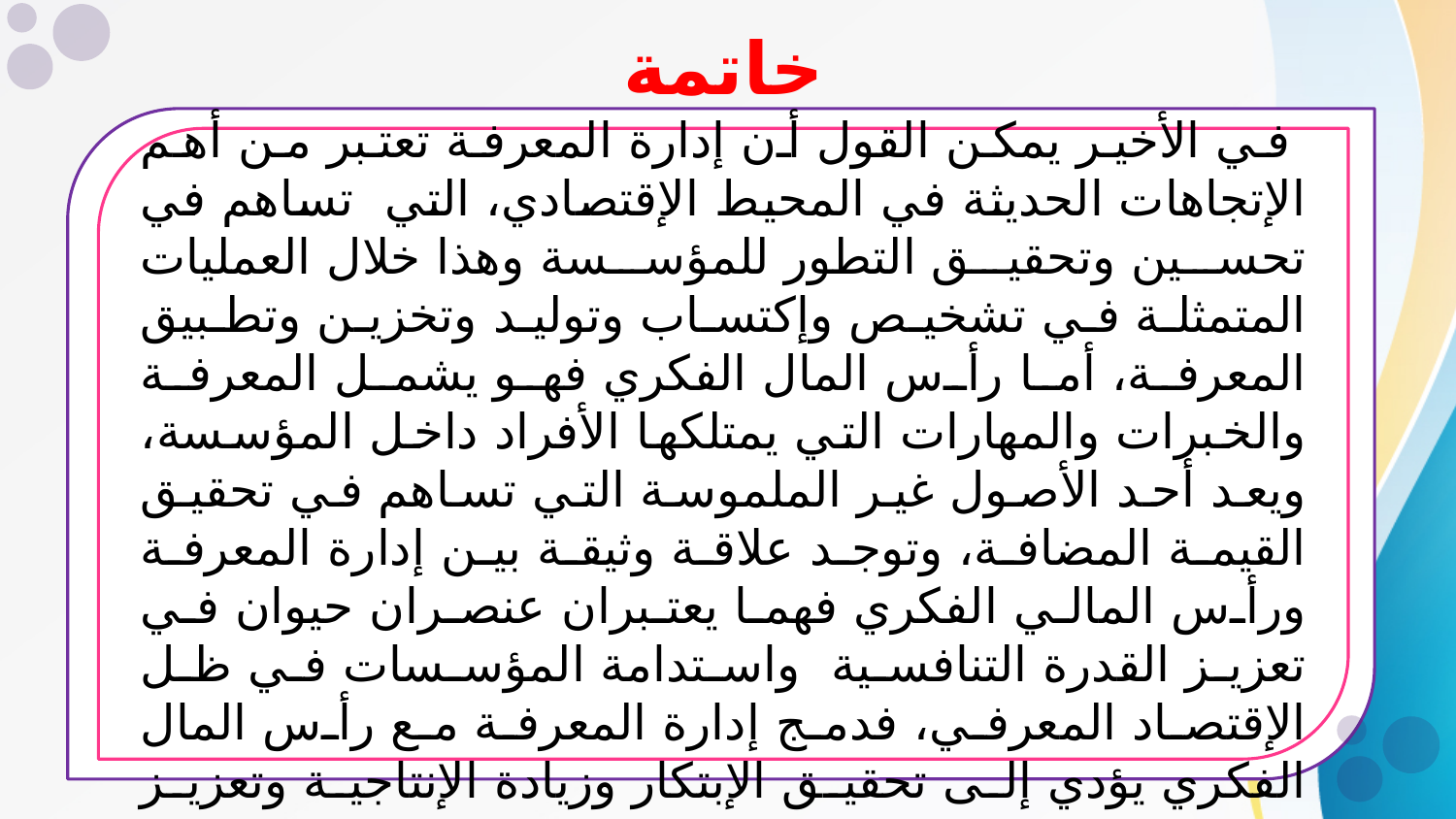

خاتمة
 في الأخير يمكن القول أن إدارة المعرفة تعتبر من أهم الإتجاهات الحديثة في المحيط الإقتصادي، التي  تساهم في تحسين وتحقيق التطور للمؤسسة وهذا خلال العمليات المتمثلة في تشخيص وإكتساب وتوليد وتخزين وتطبيق المعرفة، أما رأس المال الفكري فهو يشمل المعرفة والخبرات والمهارات التي يمتلكها الأفراد داخل المؤسسة، ويعد أحد الأصول غير الملموسة التي تساهم في تحقيق القيمة المضافة، وتوجد علاقة وثيقة بين إدارة المعرفة ورأس المالي الفكري فهما يعتبران عنصران حيوان في تعزيز القدرة التنافسية  واستدامة المؤسسات في ظل الإقتصاد المعرفي، فدمج إدارة المعرفة مع رأس المال الفكري يؤدي إلى تحقيق الإبتكار وزيادة الإنتاجية وتعزيز القدرة على التكيف مع التغيرات السريعة في بيئة العمل.